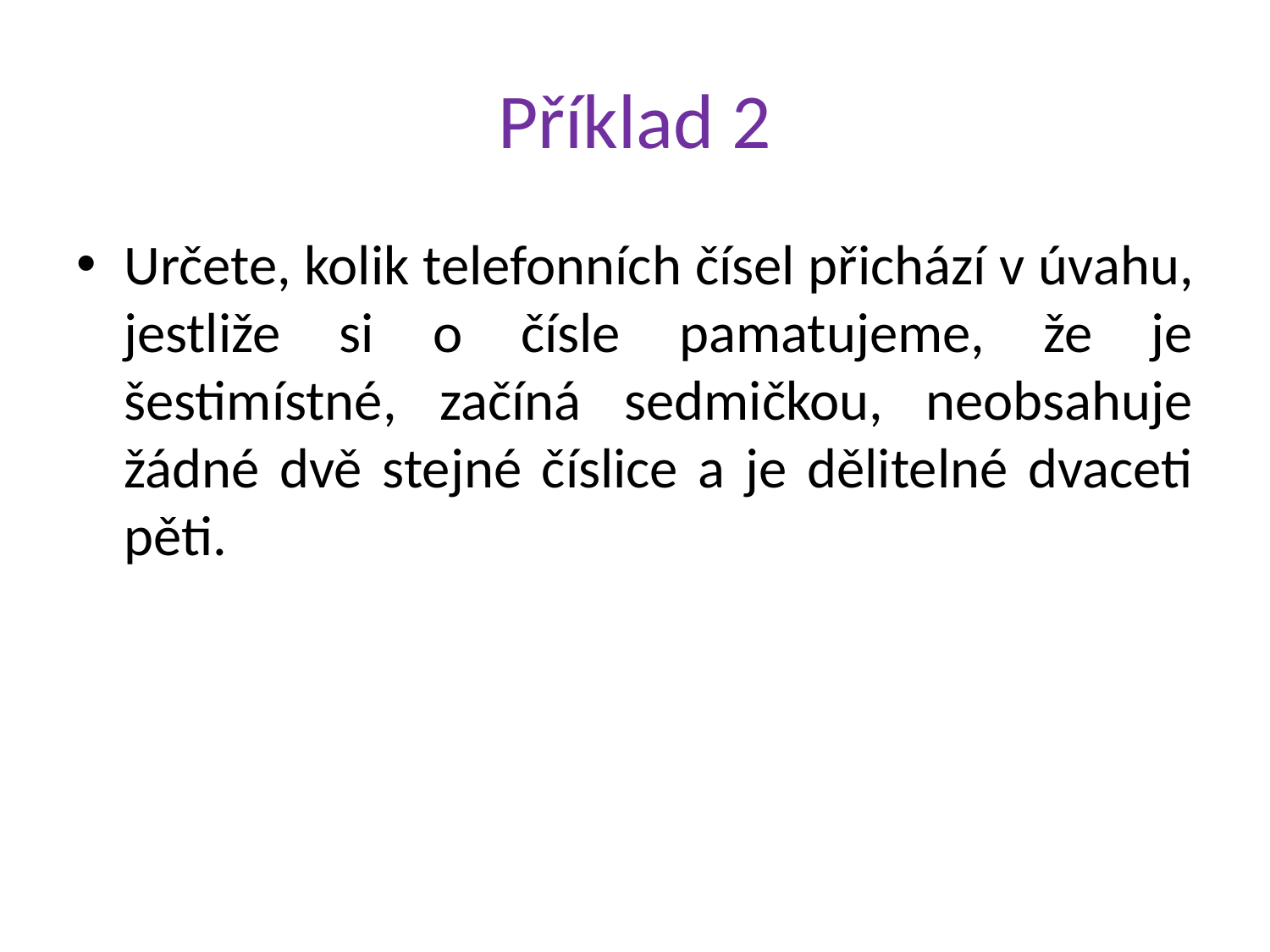

# Příklad 2
Určete, kolik telefonních čísel přichází v úvahu, jestliže si o čísle pamatujeme, že je šestimístné, začíná sedmičkou, neobsahuje žádné dvě stejné číslice a je dělitelné dvaceti pěti.